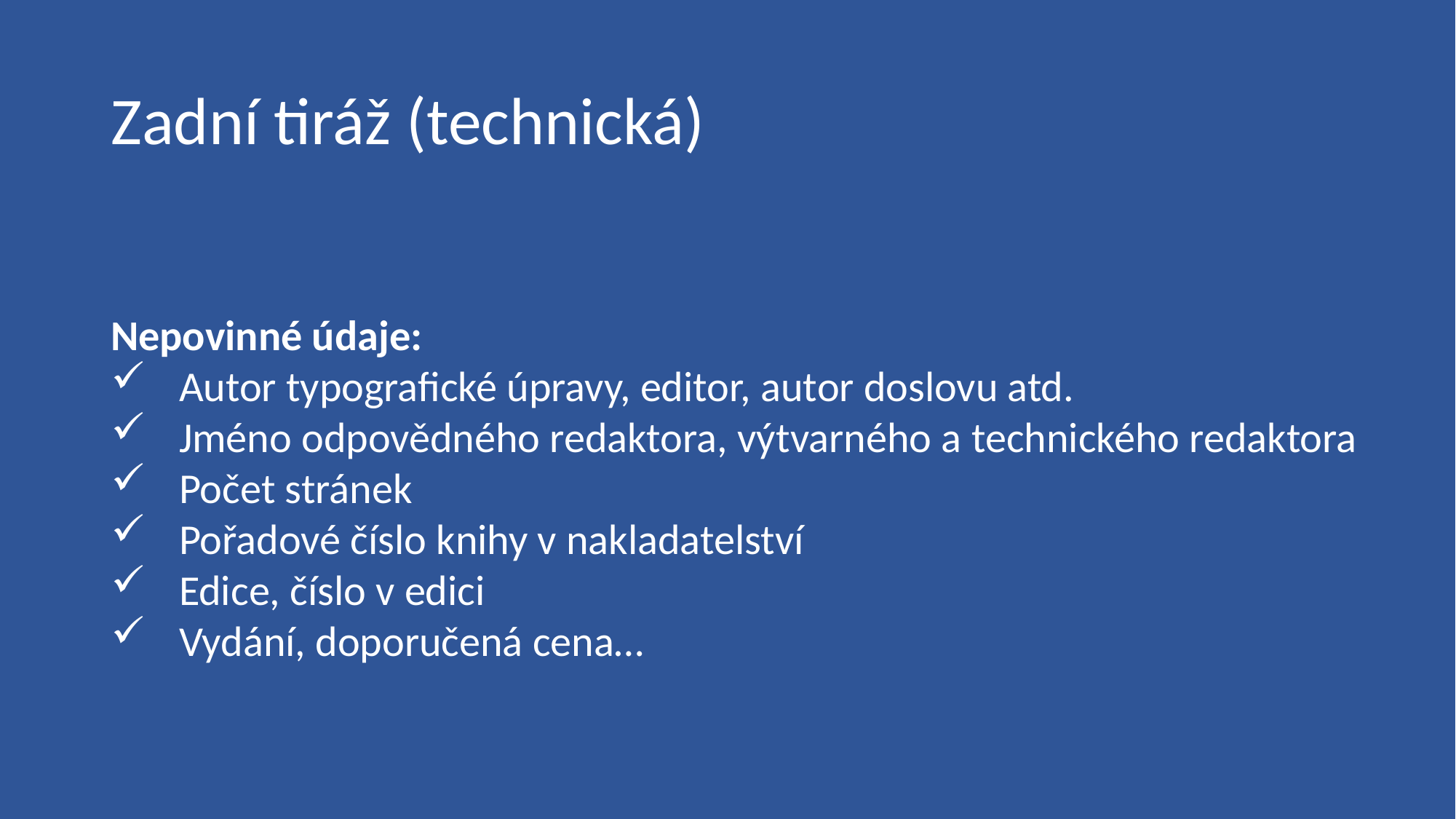

# Zadní tiráž (technická)
Nepovinné údaje:
Autor typografické úpravy, editor, autor doslovu atd.
Jméno odpovědného redaktora, výtvarného a technického redaktora
Počet stránek
Pořadové číslo knihy v nakladatelství
Edice, číslo v edici
Vydání, doporučená cena…